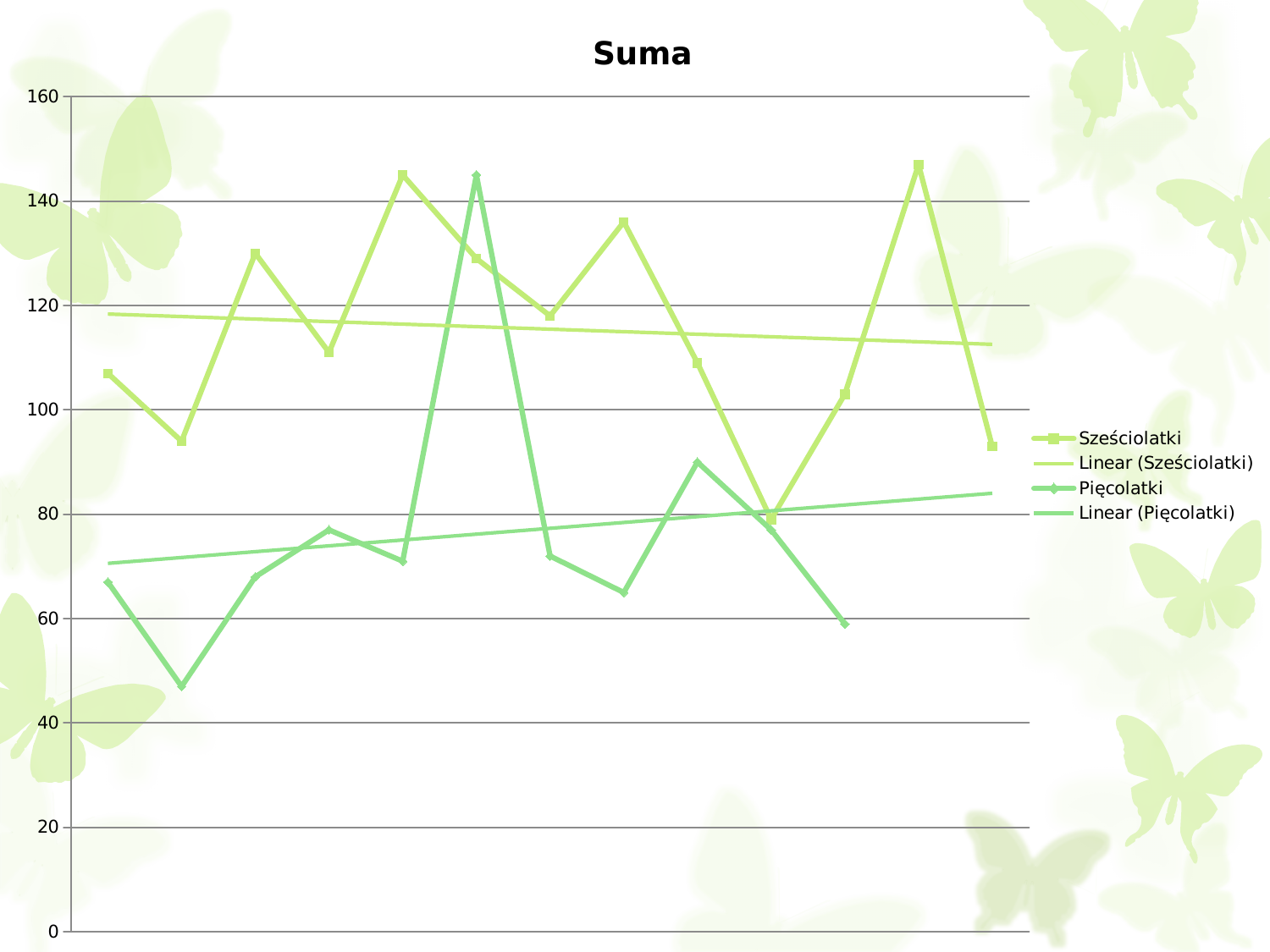

### Chart: Suma

| Category |  |  |
|---|---|---|
| Akiev Abdul Malik | 107.0 | 67.0 |
| Glegoła Jan | 94.0 | 47.0 |
| Jakubowski Jakub | 130.0 | 68.0 |
|  Kaczmarek Maja | 111.0 | 77.0 |
| Kokowicz Marcelina | 145.0 | 71.0 |
| Kudrel Jonathan | 129.0 | 145.0 |
| Maciejewska Oliwia | 118.0 | 72.0 |
| Blanka Musiedlak | 136.0 | 65.0 |
| Paruch Zuzanna | 109.0 | 90.0 |
| Siepsiak Kamila | 79.0 | 77.0 |
| Słoboda Kornelia | 103.0 | 59.0 |
#